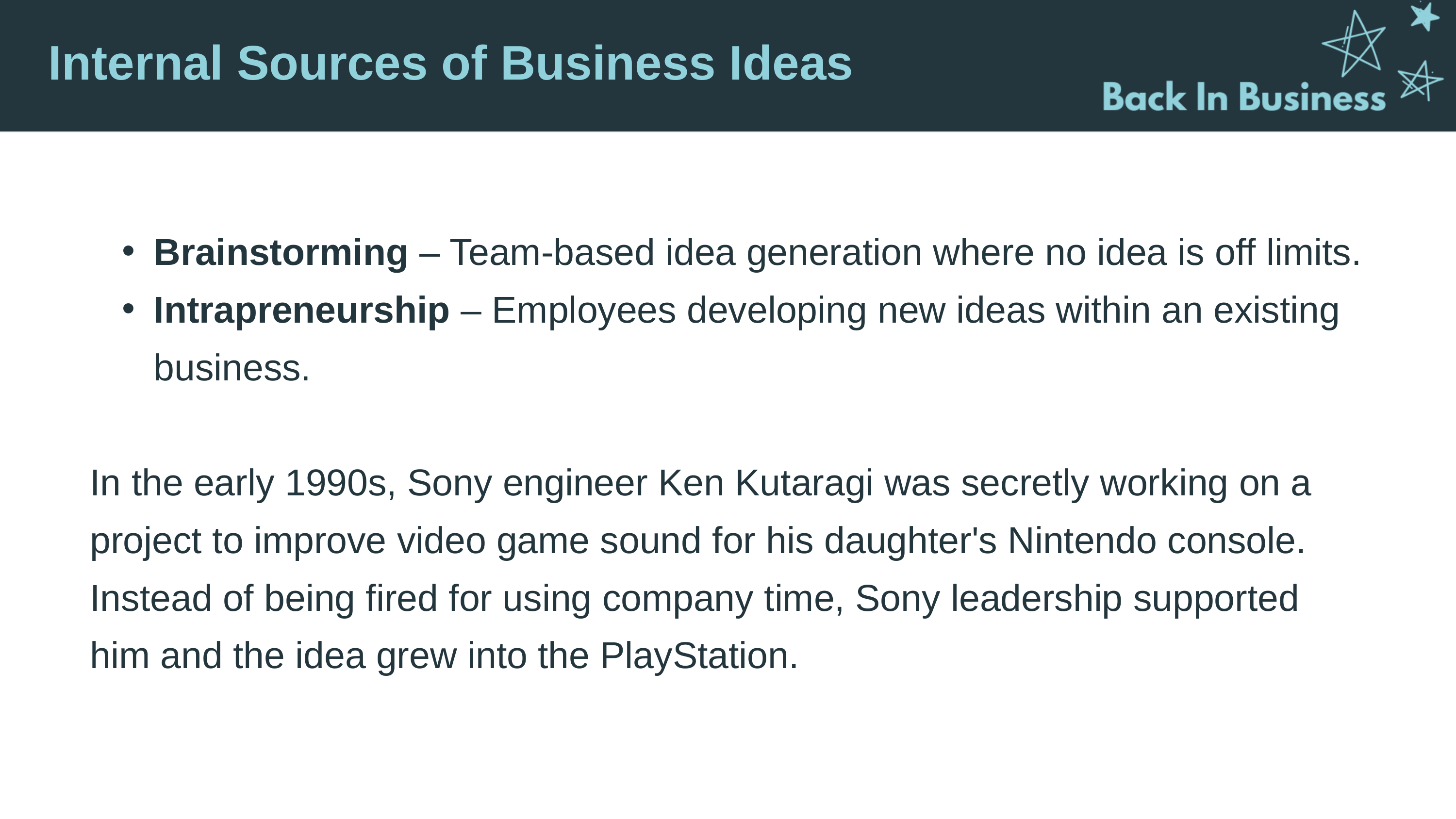

Internal Sources of Business Ideas
Brainstorming – Team-based idea generation where no idea is off limits.
Intrapreneurship – Employees developing new ideas within an existing business.

In the early 1990s, Sony engineer Ken Kutaragi was secretly working on a project to improve video game sound for his daughter's Nintendo console. Instead of being fired for using company time, Sony leadership supported him and the idea grew into the PlayStation.